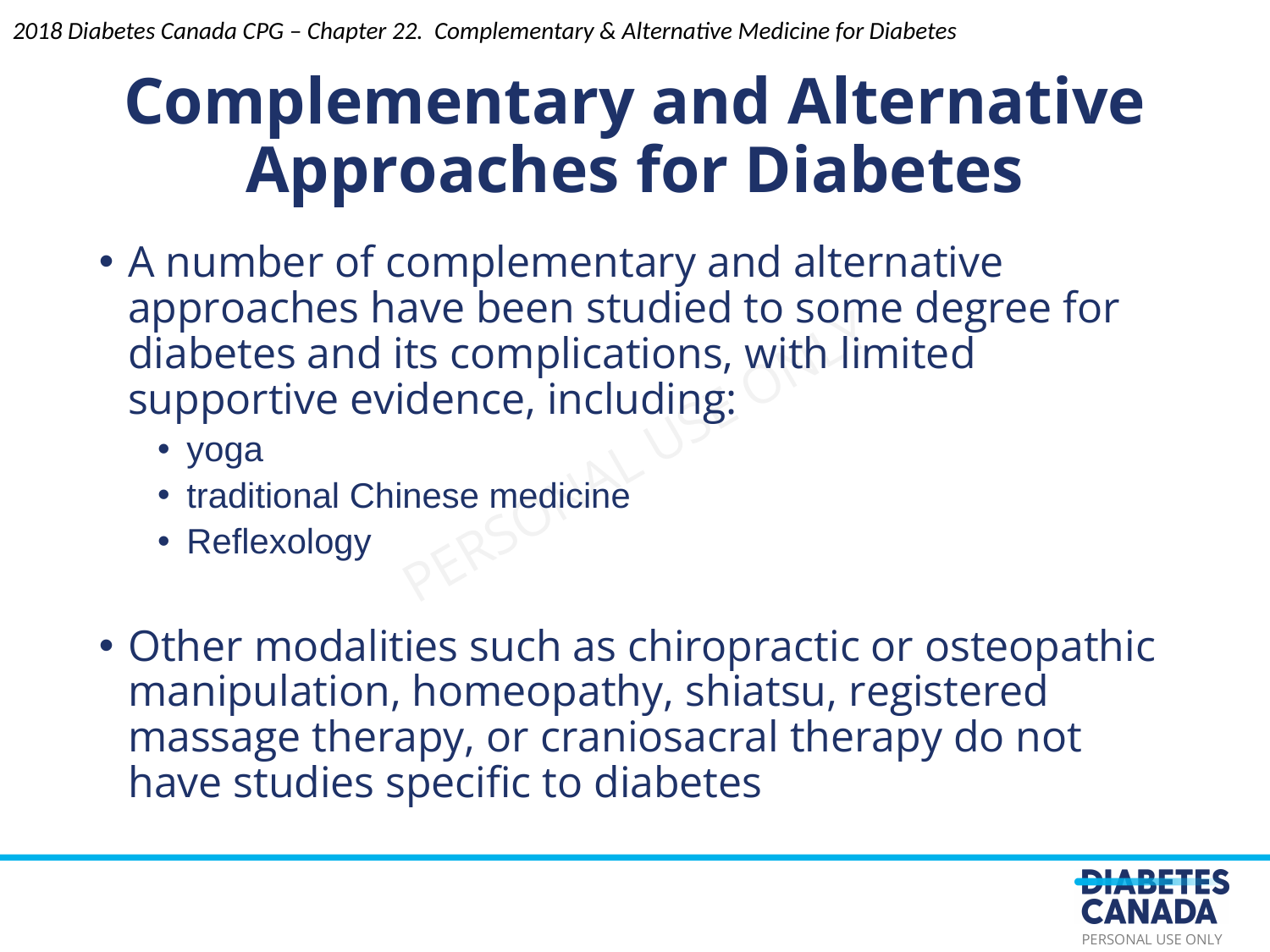

2018 Diabetes Canada CPG – Chapter 22.  Complementary & Alternative Medicine for Diabetes
# Complementary and Alternative Approaches for Diabetes
A number of complementary and alternative approaches have been studied to some degree for diabetes and its complications, with limited supportive evidence, including:
yoga
traditional Chinese medicine
Reflexology

Other modalities such as chiropractic or osteopathic manipulation, homeopathy, shiatsu, registered massage therapy, or craniosacral therapy do not have studies specific to diabetes